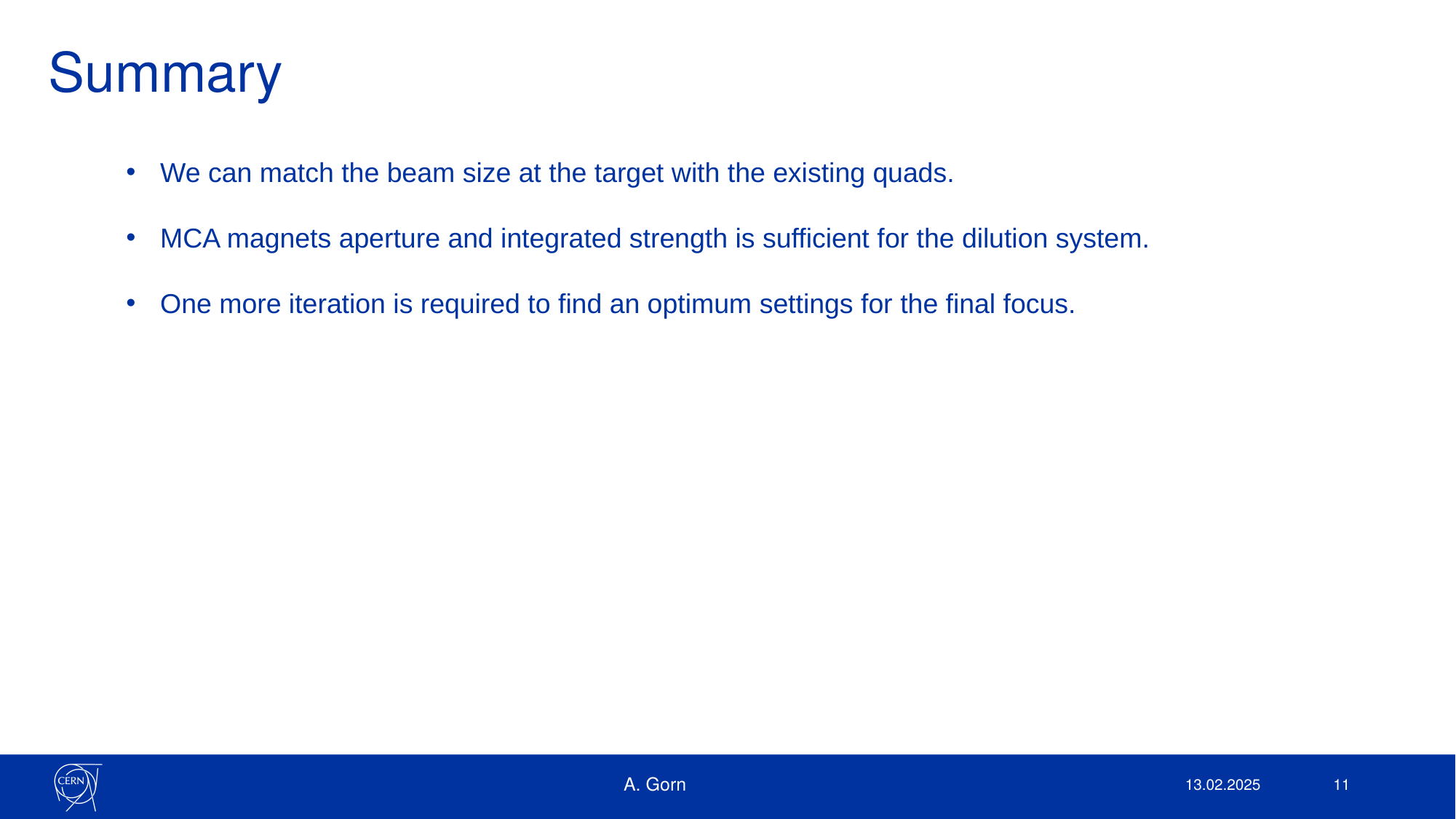

# Summary
We can match the beam size at the target with the existing quads.

MCA magnets aperture and integrated strength is sufficient for the dilution system.

One more iteration is required to find an optimum settings for the final focus.
A. Gorn
13.02.2025
11